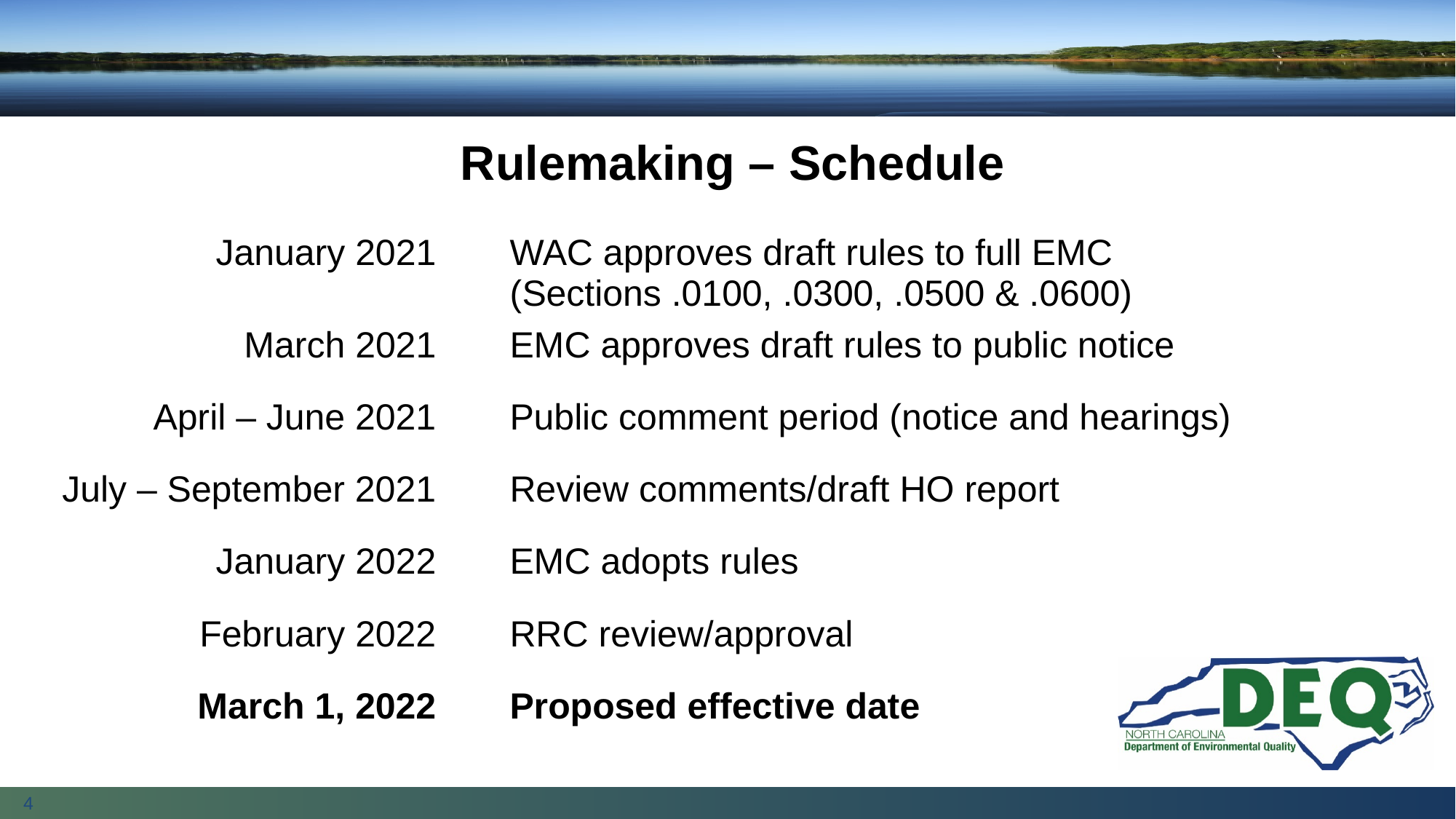

# Rulemaking – Schedule
| January 2021 |  | WAC approves draft rules to full EMC (Sections .0100, .0300, .0500 & .0600) |
| --- | --- | --- |
| March 2021 |  | EMC approves draft rules to public notice |
| April – June 2021 |  | Public comment period (notice and hearings) |
| July – September 2021 |  | Review comments/draft HO report |
| January 2022 |  | EMC adopts rules |
| February 2022 |  | RRC review/approval |
| March 1, 2022 |  | Proposed effective date |
4